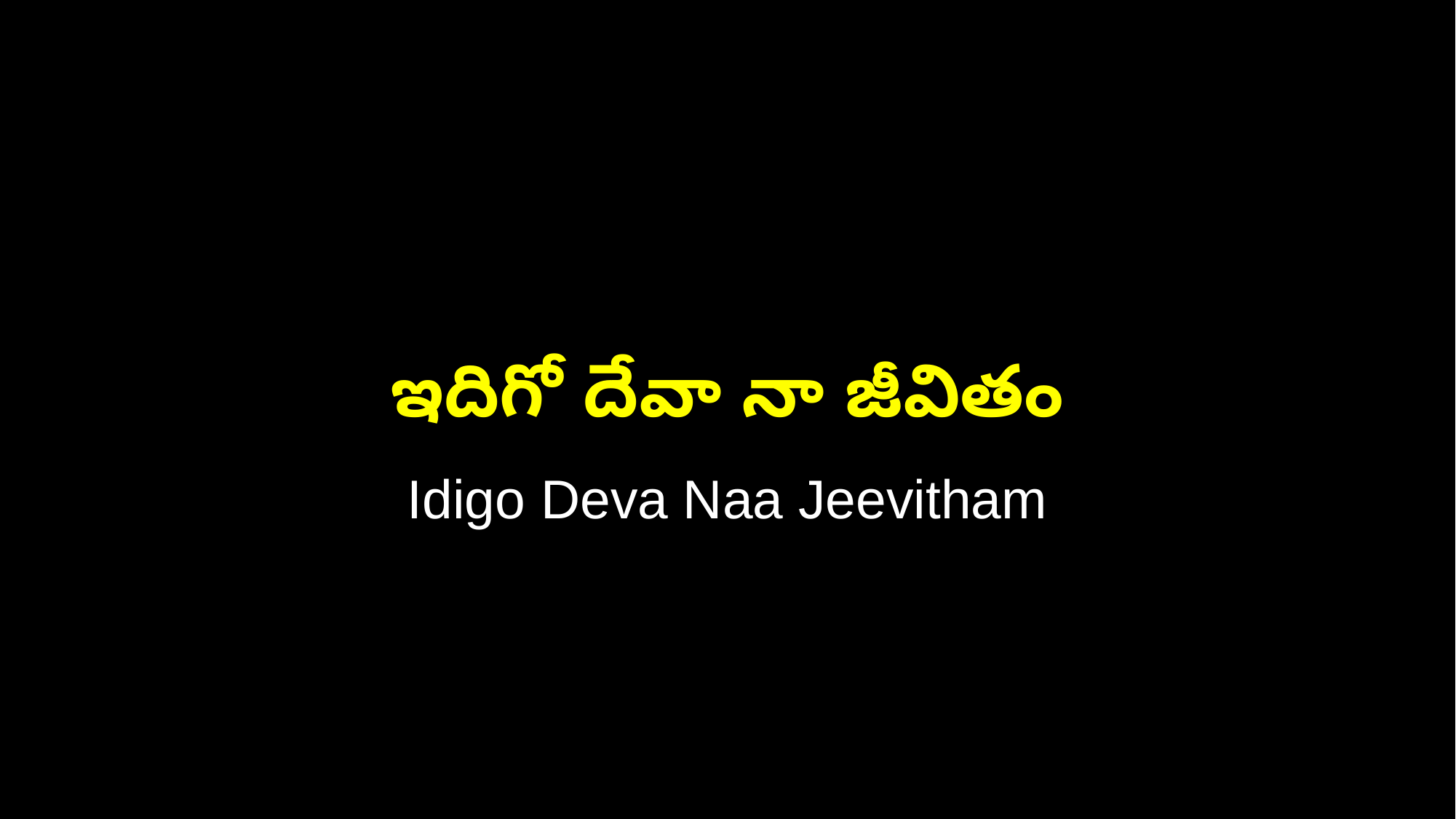

ఇదిగో దేవా నా జీవితం
Idigo Deva Naa Jeevitham